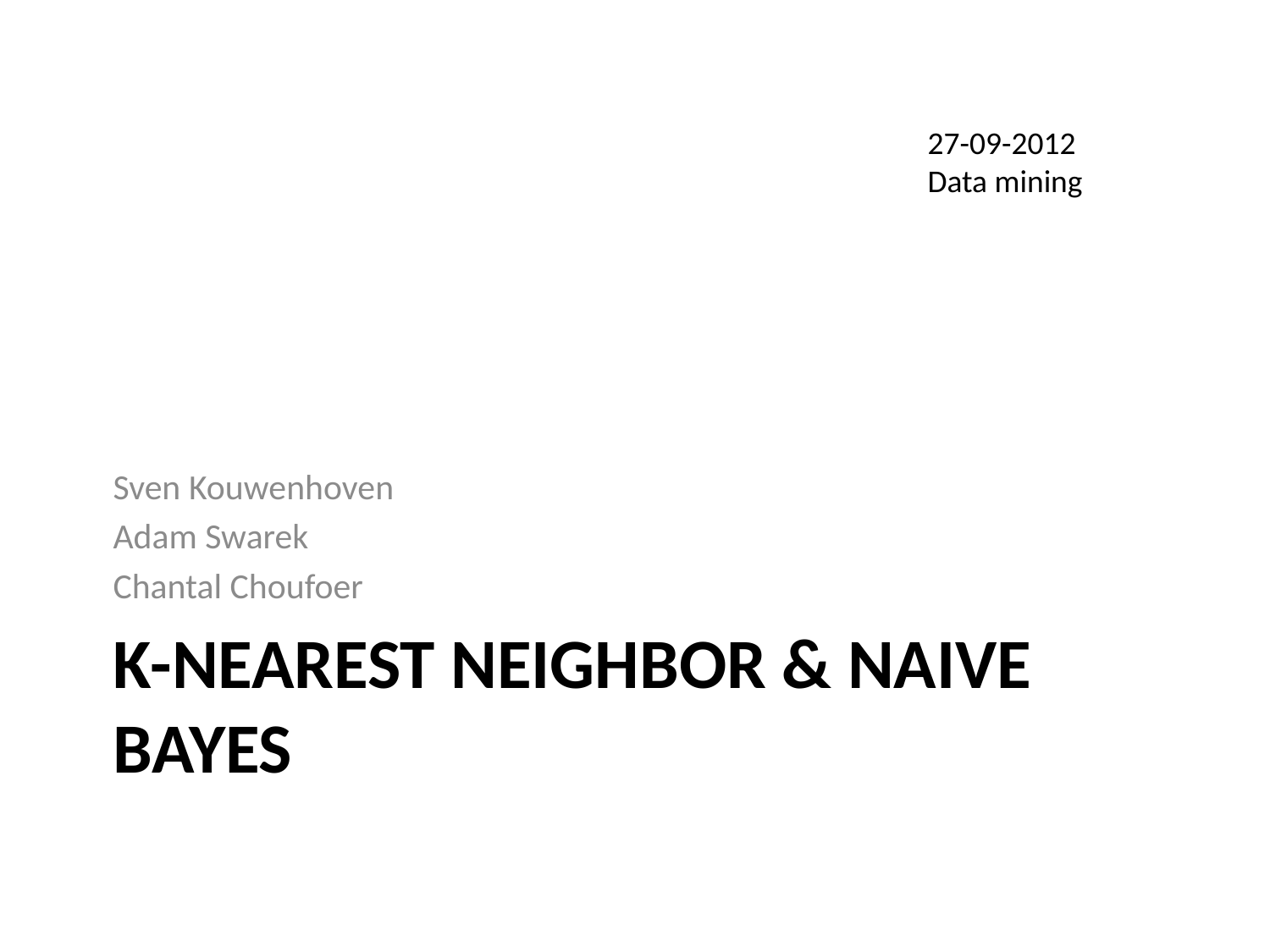

27-09-2012
Data mining
Sven Kouwenhoven
Adam Swarek
Chantal Choufoer
# K-nearest neighbor & Naive Bayes